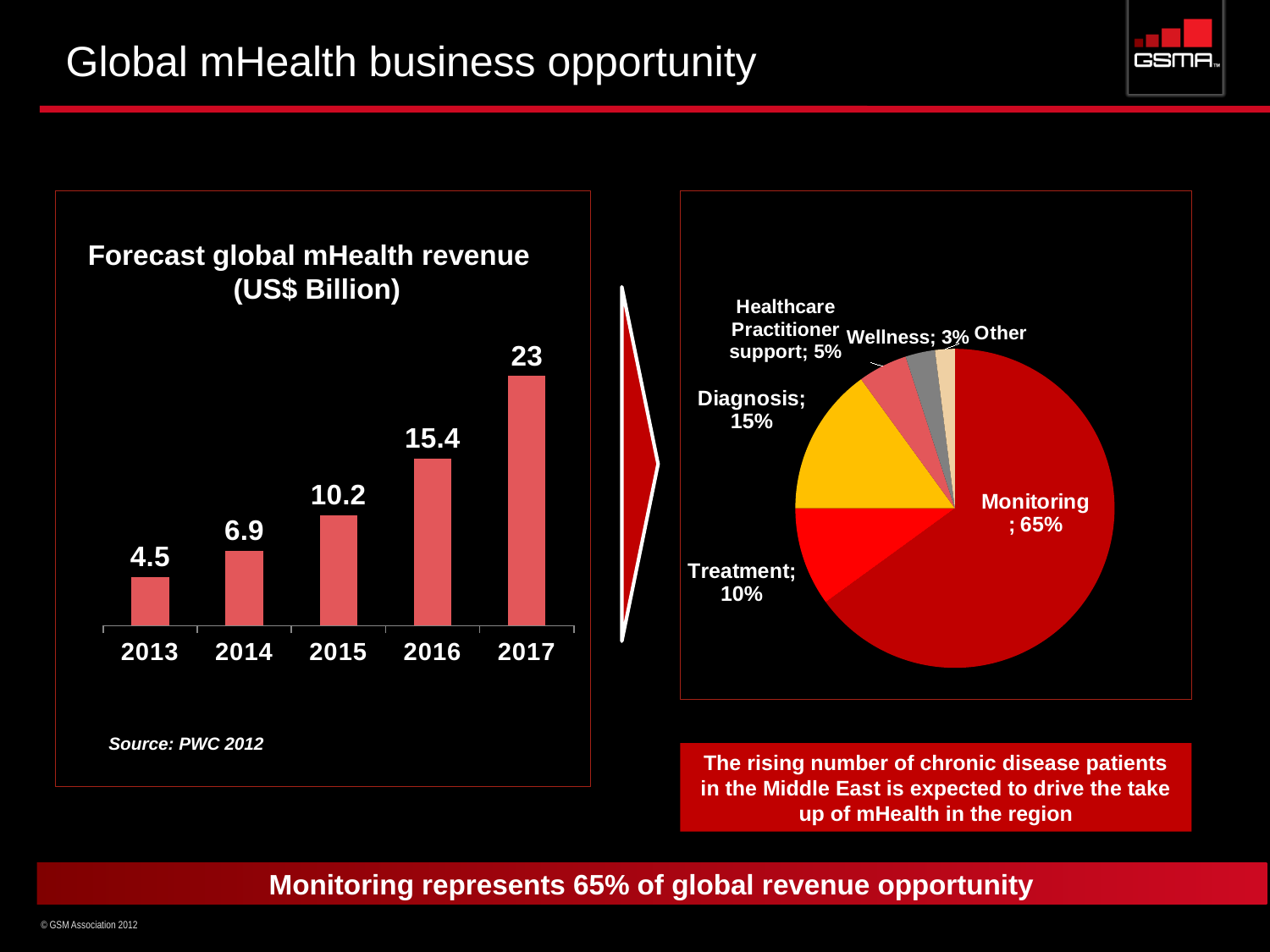

# Global mHealth business opportunity

Forecast global mHealth revenue
 (US$ Billion)

### Chart

| Category | Sales |
|---|---|
| Monitoring | 0.65 |
| Treatment | 0.1 |
| Diagnosis | 0.15 |
| Healthcare Practitioner support | 0.05 |
| Wellness | 0.03 |
| Other (Prevention, Administration and Emergency response) | 0.02 |

### Chart

| Category | Series 1 |
|---|---|
| 2013 | 4.5 |
| 2014 | 6.9 |
| 2015 | 10.2 |
| 2016 | 15.4 |
| 2017 | 23.0 |
Source: PWC 2012
The rising number of chronic disease patients in the Middle East is expected to drive the take up of mHealth in the region

Monitoring represents 65% of global revenue opportunity